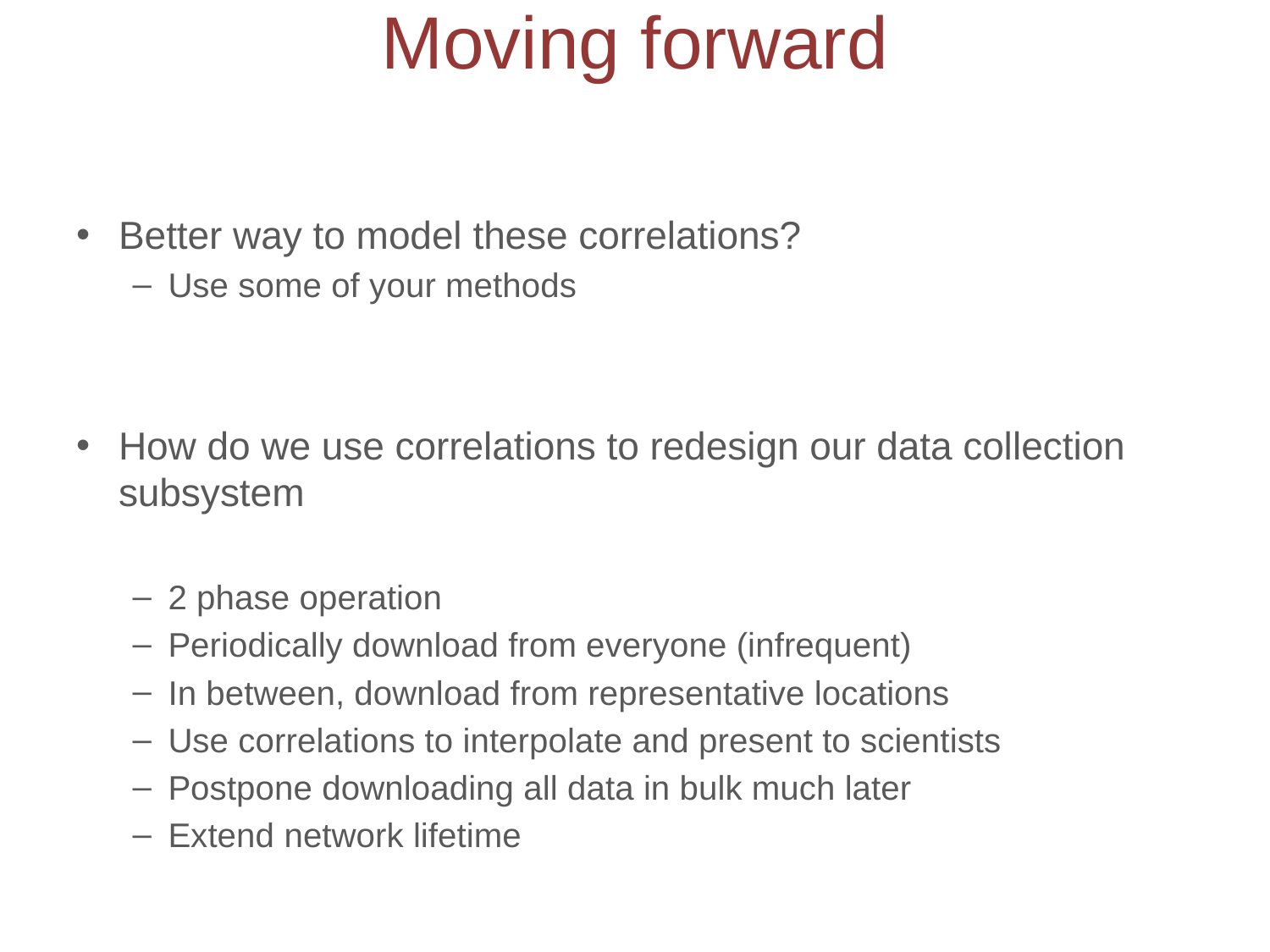

# Moving forward

Better way to model these correlations?
Use some of your methods

How do we use correlations to redesign our data collection subsystem

2 phase operation
Periodically download from everyone (infrequent)
In between, download from representative locations
Use correlations to interpolate and present to scientists
Postpone downloading all data in bulk much later
Extend network lifetime